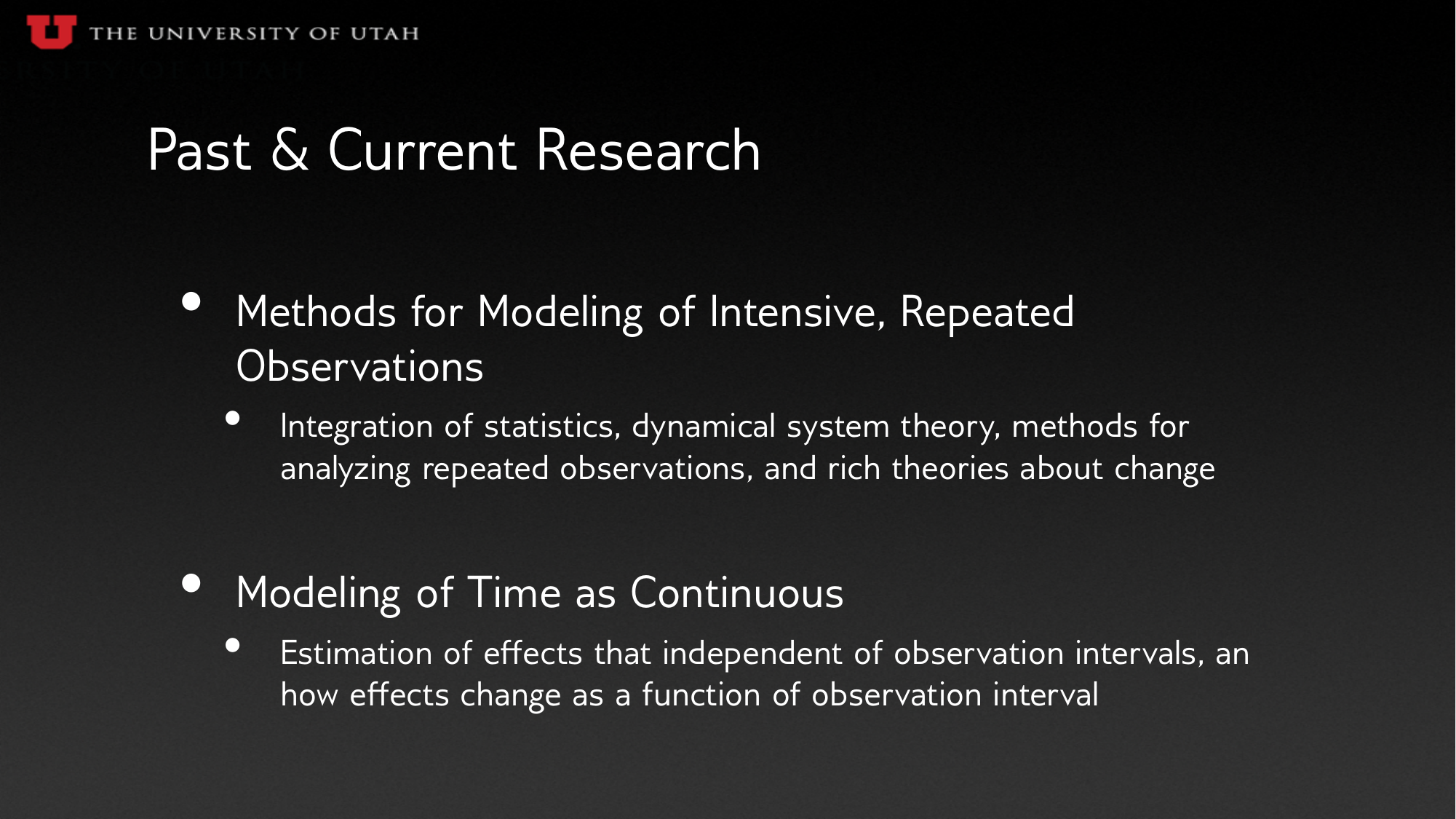

# Past & Current Research
Methods for Modeling of Intensive, Repeated Observations
Integration of statistics, dynamical system theory, methods for analyzing repeated observations, and rich theories about change

Modeling of Time as Continuous
Estimation of effects that independent of observation intervals, an how effects change as a function of observation interval